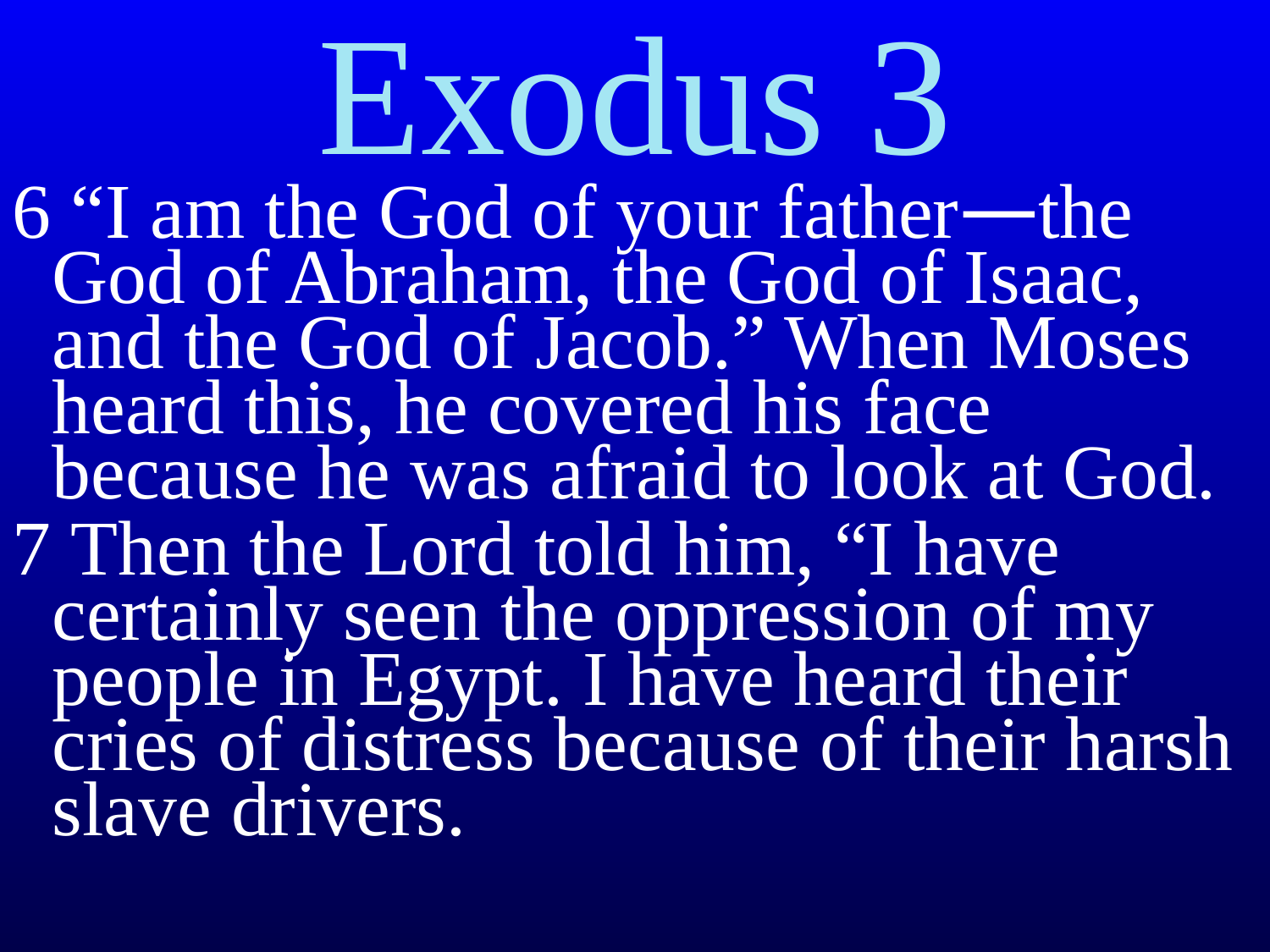

# Exodus 3
6 “I am the God of your father﻿﻿—the God of Abraham, the God of Isaac, and the God of Jacob.” When Moses heard this, he covered his face because he was afraid to look at God.
7 Then the Lord told him, “I have certainly seen the oppression of my people in Egypt. I have heard their cries of distress because of their harsh slave drivers.